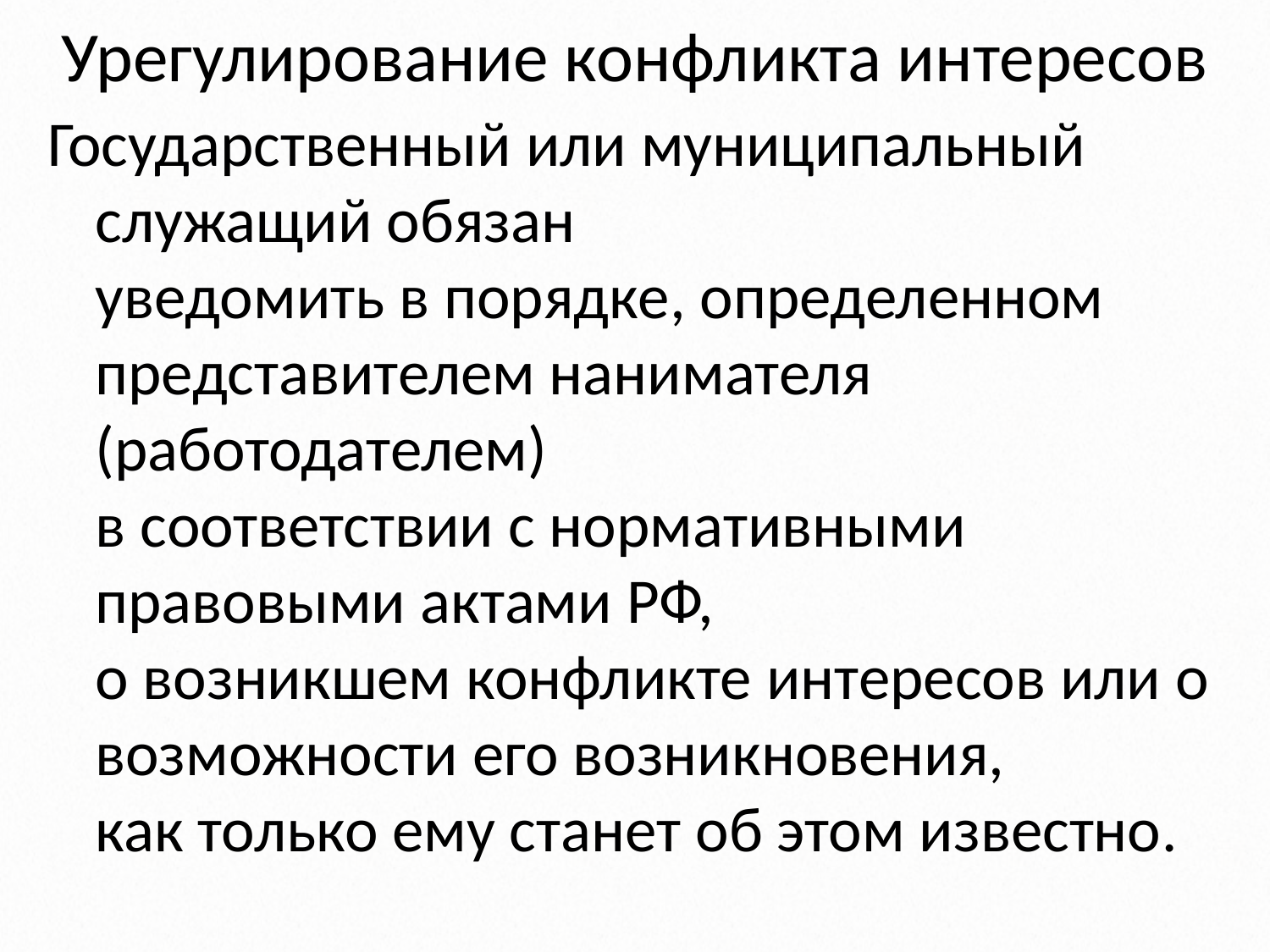

# Урегулирование конфликта интересов
Государственный или муниципальный служащий обязан
	уведомить в порядке, определенном представителем нанимателя (работодателем)
	в соответствии с нормативными правовыми актами РФ,
	о возникшем конфликте интересов или о возможности его возникновения,
	как только ему станет об этом известно.